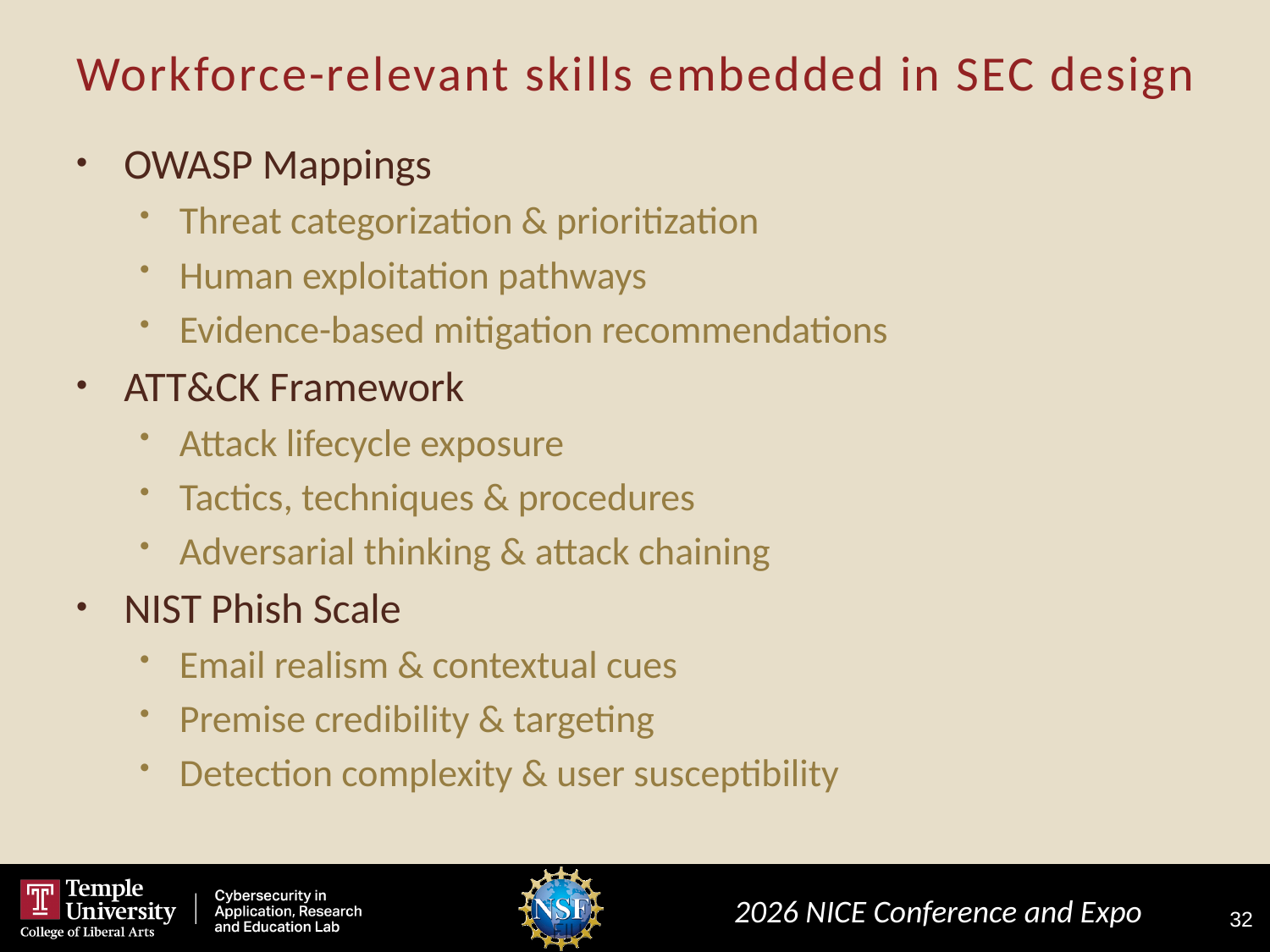

# Workforce-relevant skills embedded in SEC design
OWASP Mappings
Threat categorization & prioritization
Human exploitation pathways
Evidence-based mitigation recommendations
ATT&CK Framework
Attack lifecycle exposure
Tactics, techniques & procedures
Adversarial thinking & attack chaining
NIST Phish Scale
Email realism & contextual cues
Premise credibility & targeting
Detection complexity & user susceptibility